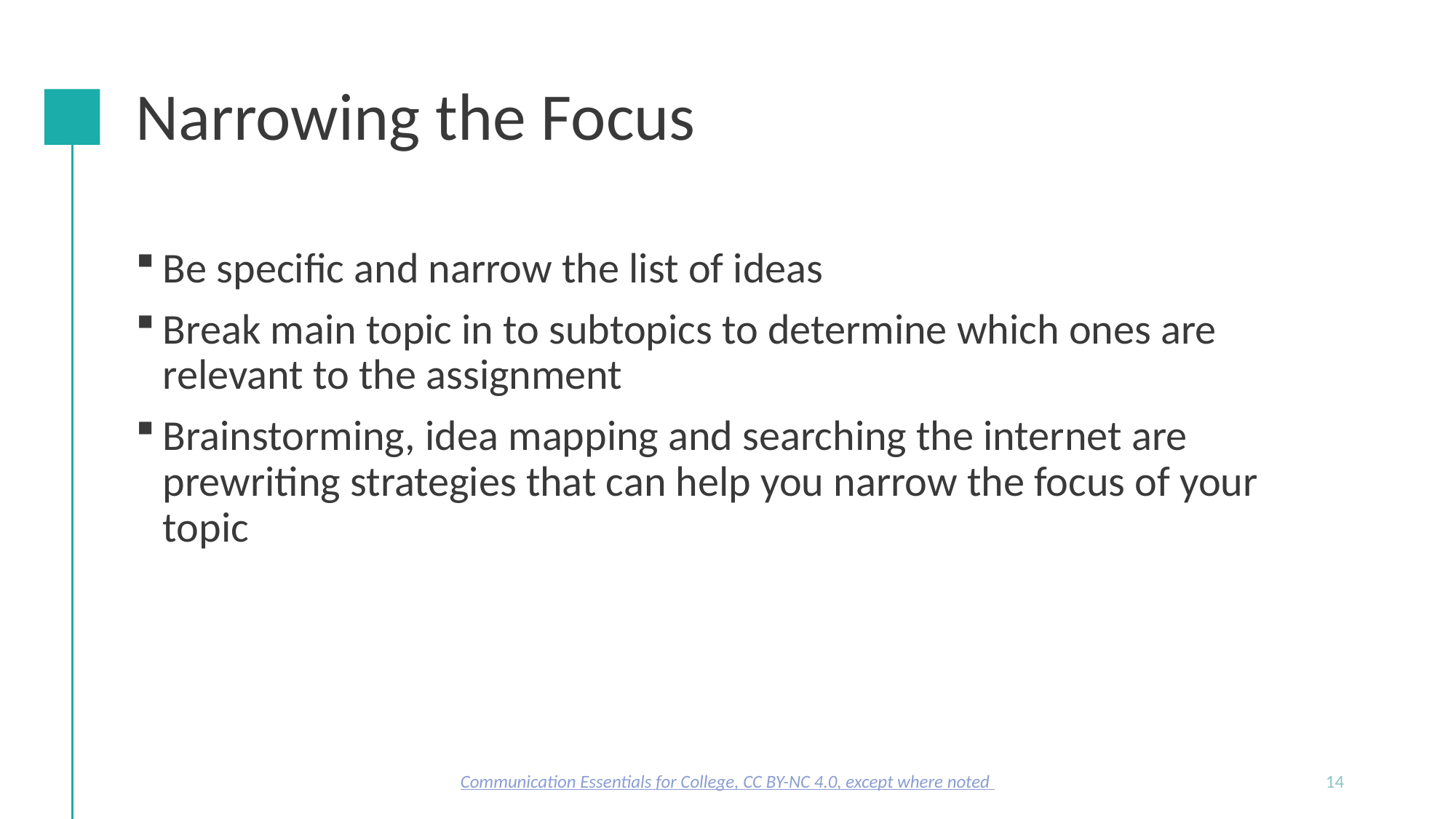

# Narrowing the Focus
Be specific and narrow the list of ideas
Break main topic in to subtopics to determine which ones are relevant to the assignment
Brainstorming, idea mapping and searching the internet are prewriting strategies that can help you narrow the focus of your topic

Communication Essentials for College, CC BY-NC 4.0, except where noted
14